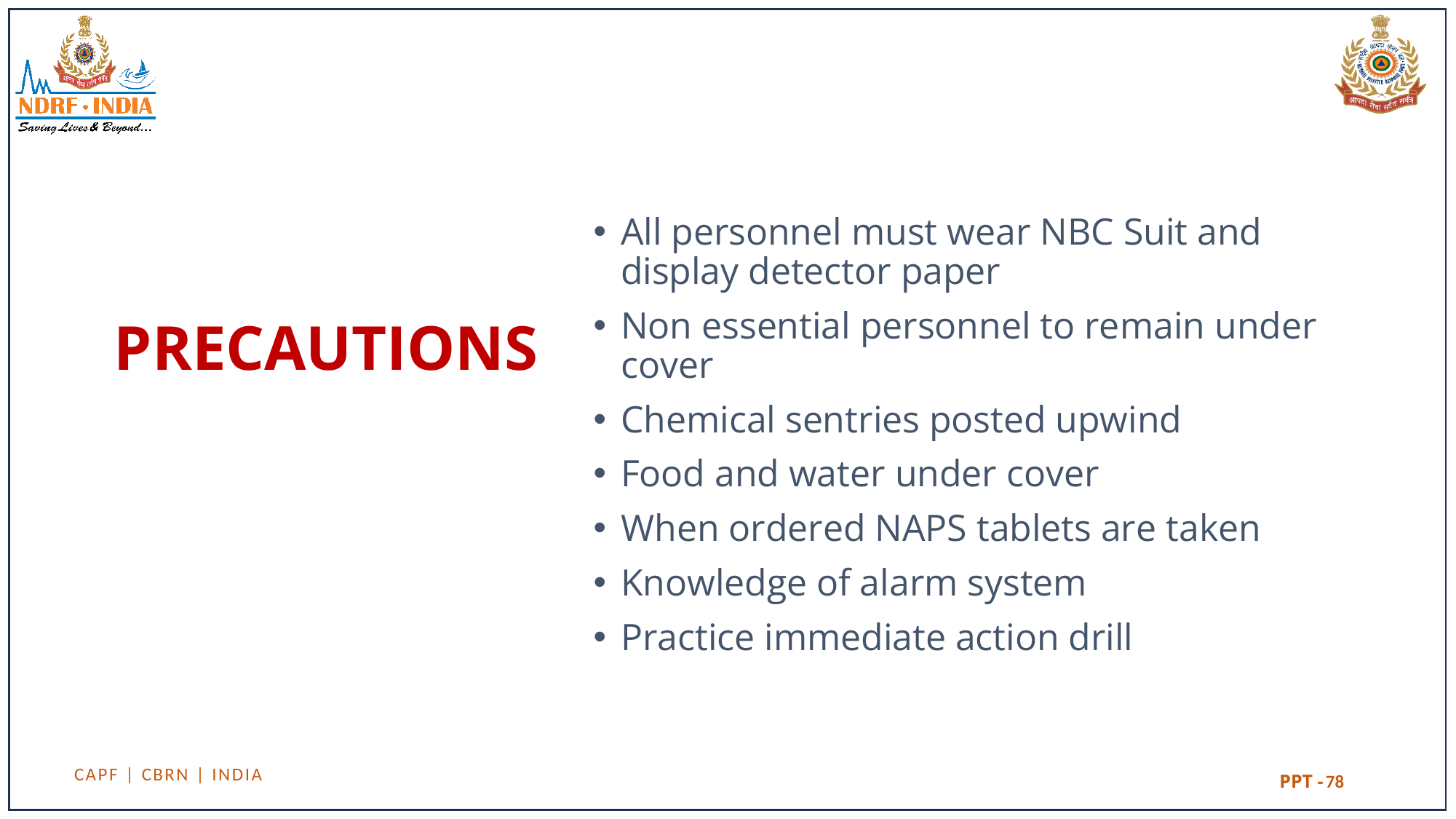

All personnel must wear NBC Suit and display detector paper
Non essential personnel to remain under cover
Chemical sentries posted upwind
Food and water under cover
When ordered NAPS tablets are taken
Knowledge of alarm system
Practice immediate action drill

# PRECAUTIONS

78